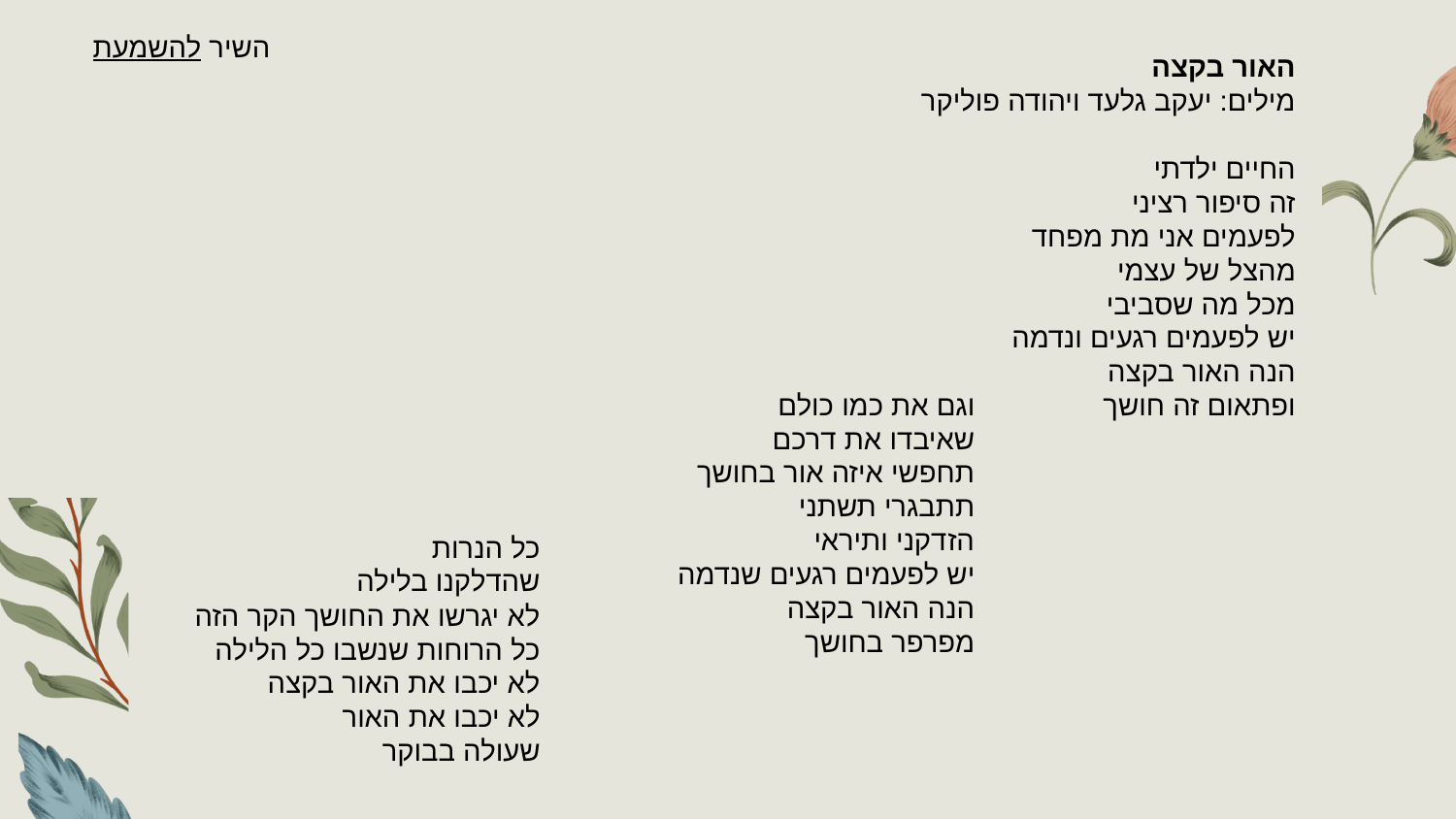

להשמעת השיר
האור בקצה
מילים: יעקב גלעד ויהודה פוליקר

החיים ילדתי
זה סיפור רציני
לפעמים אני מת מפחד
מהצל של עצמי
מכל מה שסביבי
יש לפעמים רגעים ונדמה
הנה האור בקצה
ופתאום זה חושך

וגם את כמו כולם
שאיבדו את דרכם
תחפשי איזה אור בחושך
תתבגרי תשתני
הזדקני ותיראי
יש לפעמים רגעים שנדמה
הנה האור בקצה
מפרפר בחושך
כל הנרות
שהדלקנו בלילה
לא יגרשו את החושך הקר הזה
כל הרוחות שנשבו כל הלילה
לא יכבו את האור בקצה
לא יכבו את האור
שעולה בבוקר